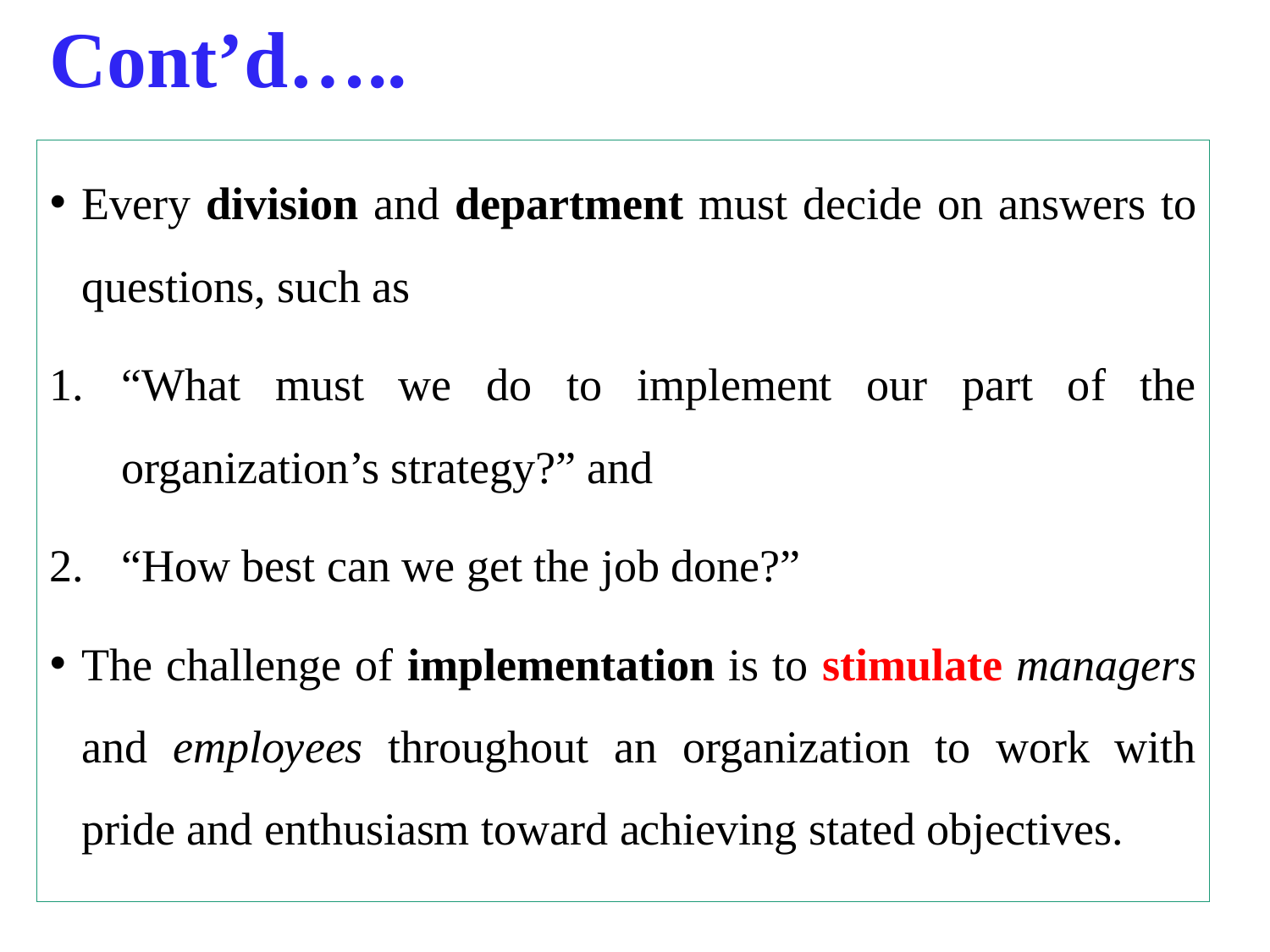

# Cont’d…..
Every division and department must decide on answers to questions, such as
“What must we do to implement our part of the organization’s strategy?” and
“How best can we get the job done?”
The challenge of implementation is to stimulate managers and employees throughout an organization to work with pride and enthusiasm toward achieving stated objectives.